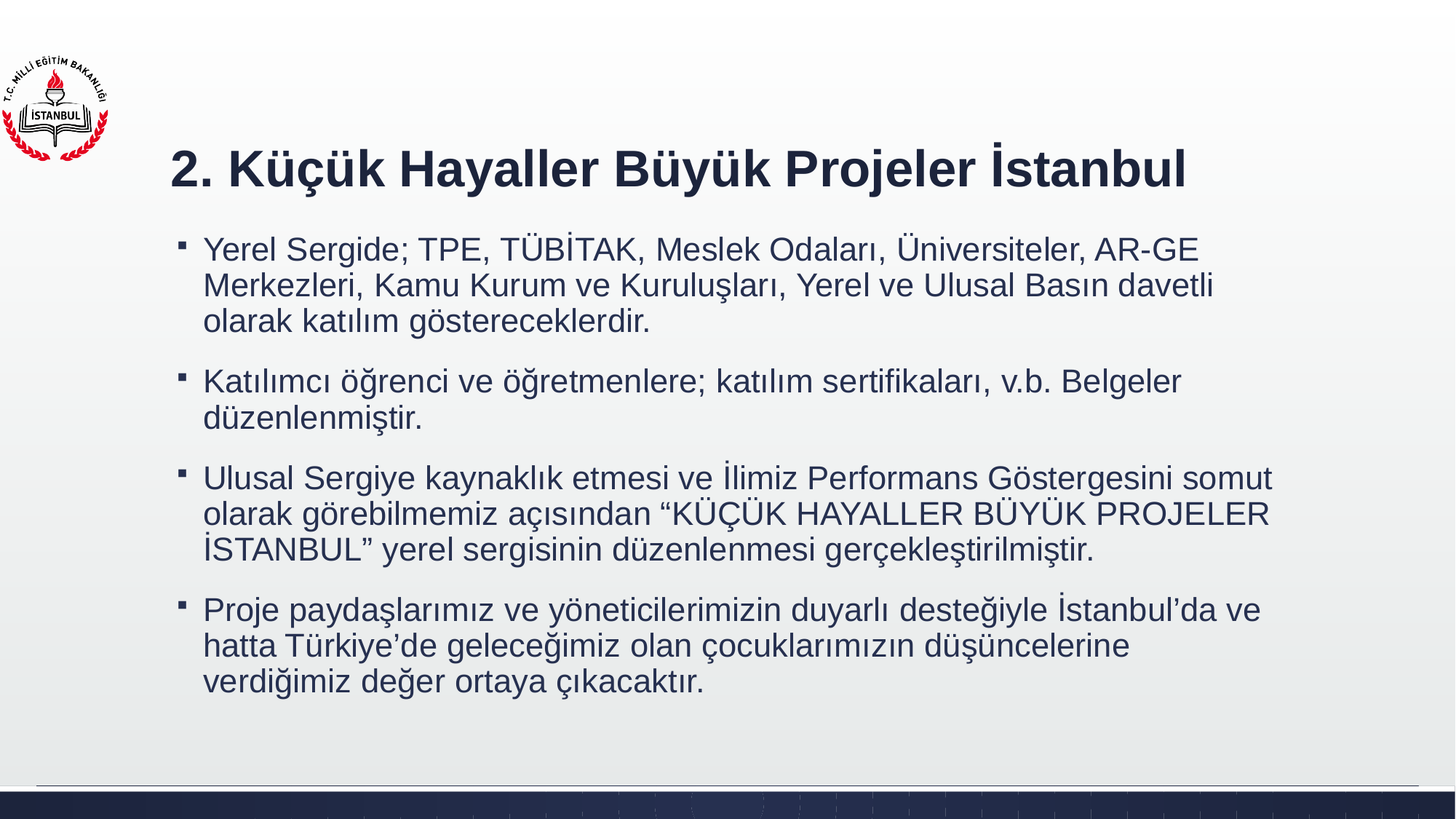

# 2. Küçük Hayaller Büyük Projeler İstanbul
Yerel Sergide; TPE, TÜBİTAK, Meslek Odaları, Üniversiteler, AR-GE Merkezleri, Kamu Kurum ve Kuruluşları, Yerel ve Ulusal Basın davetli olarak katılım göstereceklerdir.
Katılımcı öğrenci ve öğretmenlere; katılım sertifikaları, v.b. Belgeler düzenlenmiştir.
Ulusal Sergiye kaynaklık etmesi ve İlimiz Performans Göstergesini somut olarak görebilmemiz açısından “KÜÇÜK HAYALLER BÜYÜK PROJELER İSTANBUL” yerel sergisinin düzenlenmesi gerçekleştirilmiştir.
Proje paydaşlarımız ve yöneticilerimizin duyarlı desteğiyle İstanbul’da ve hatta Türkiye’de geleceğimiz olan çocuklarımızın düşüncelerine verdiğimiz değer ortaya çıkacaktır.